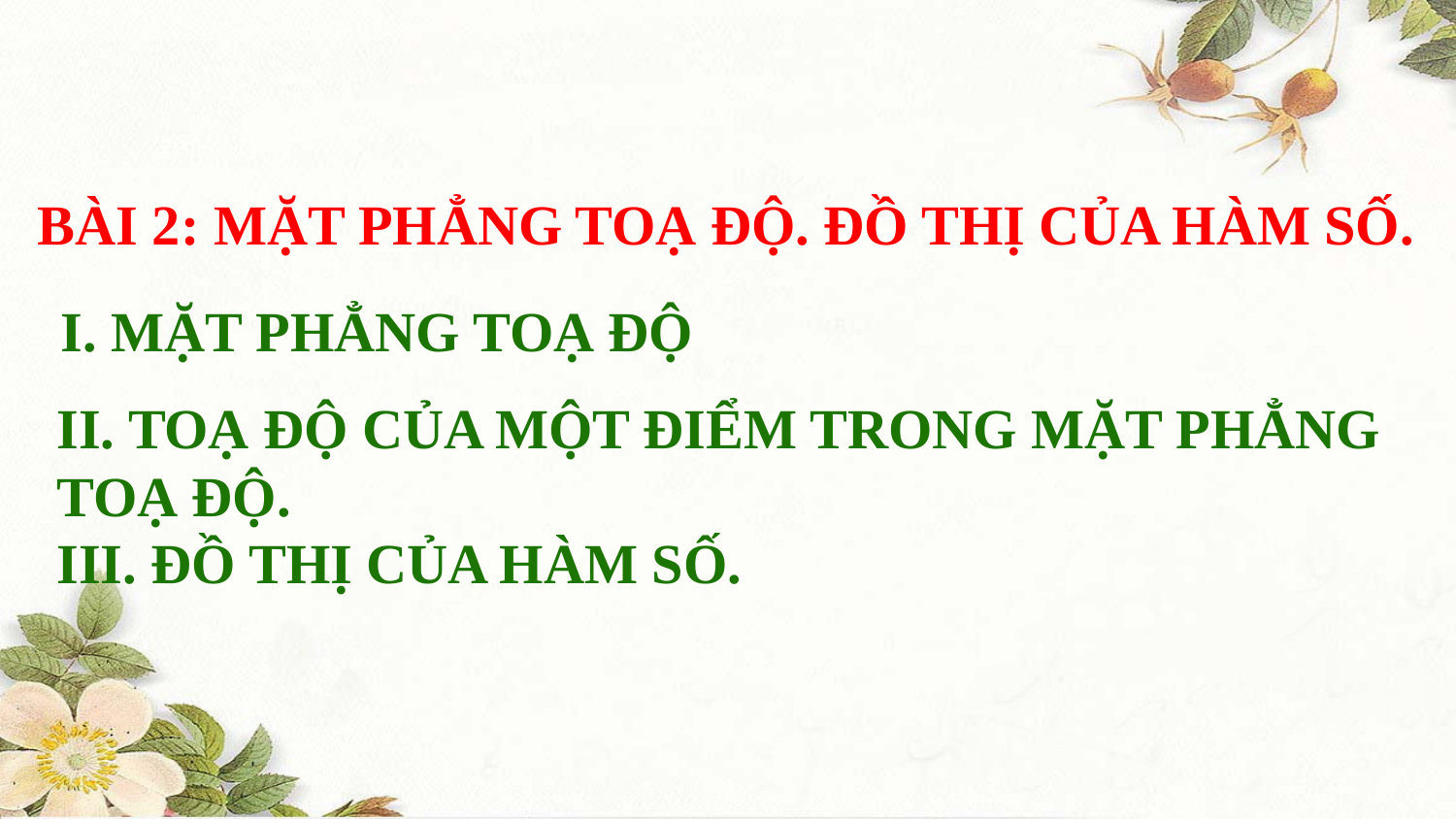

BÀI 2: MẶT PHẲNG TOẠ ĐỘ. ĐỒ THỊ CỦA HÀM SỐ.
 I. MẶT PHẲNG TOẠ ĐỘ
II. TOẠ ĐỘ CỦA MỘT ĐIỂM TRONG MẶT PHẲNG TOẠ ĐỘ.
III. ĐỒ THỊ CỦA HÀM SỐ.